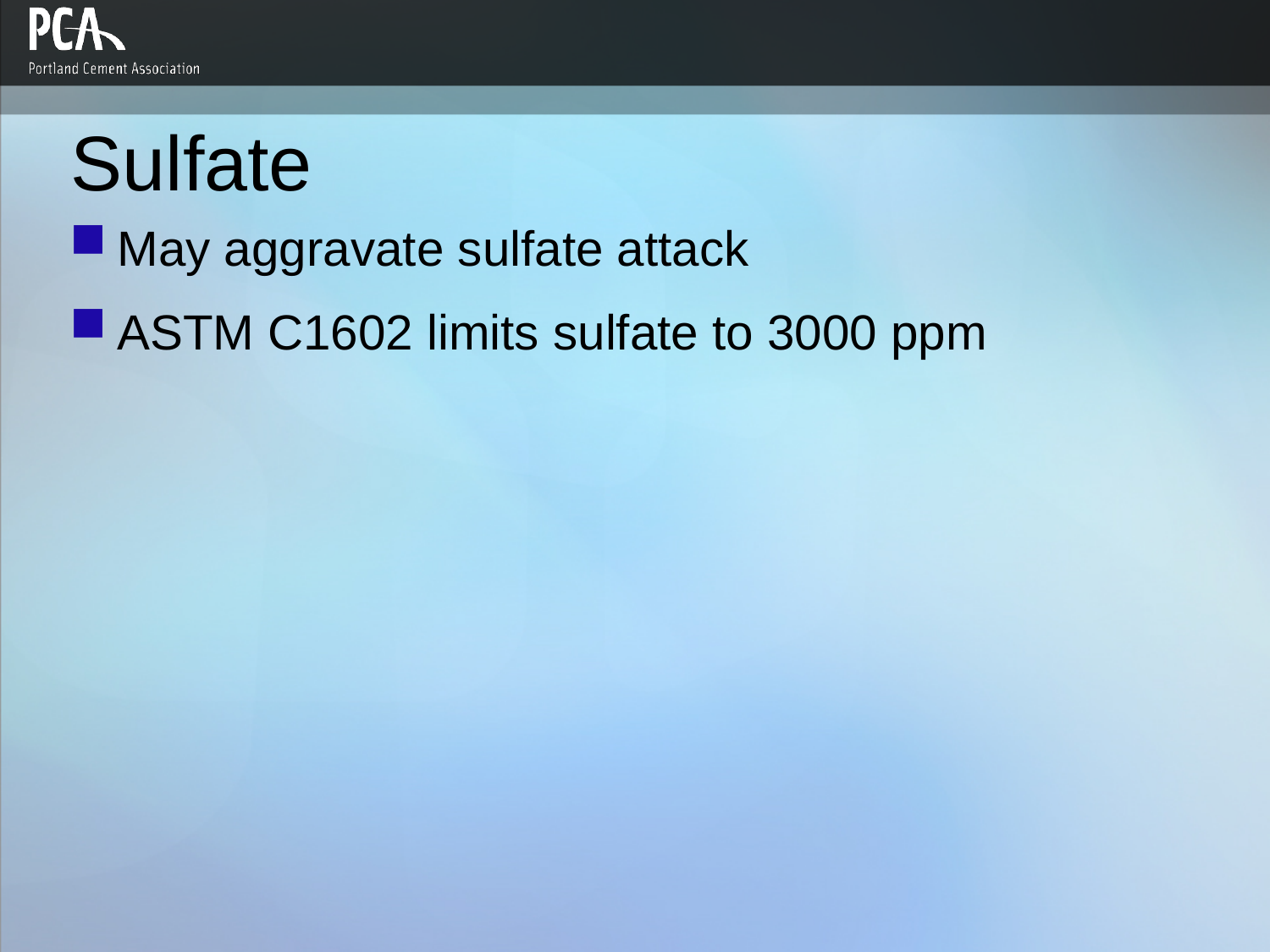

# Sulfate
May aggravate sulfate attack
ASTM C1602 limits sulfate to 3000 ppm